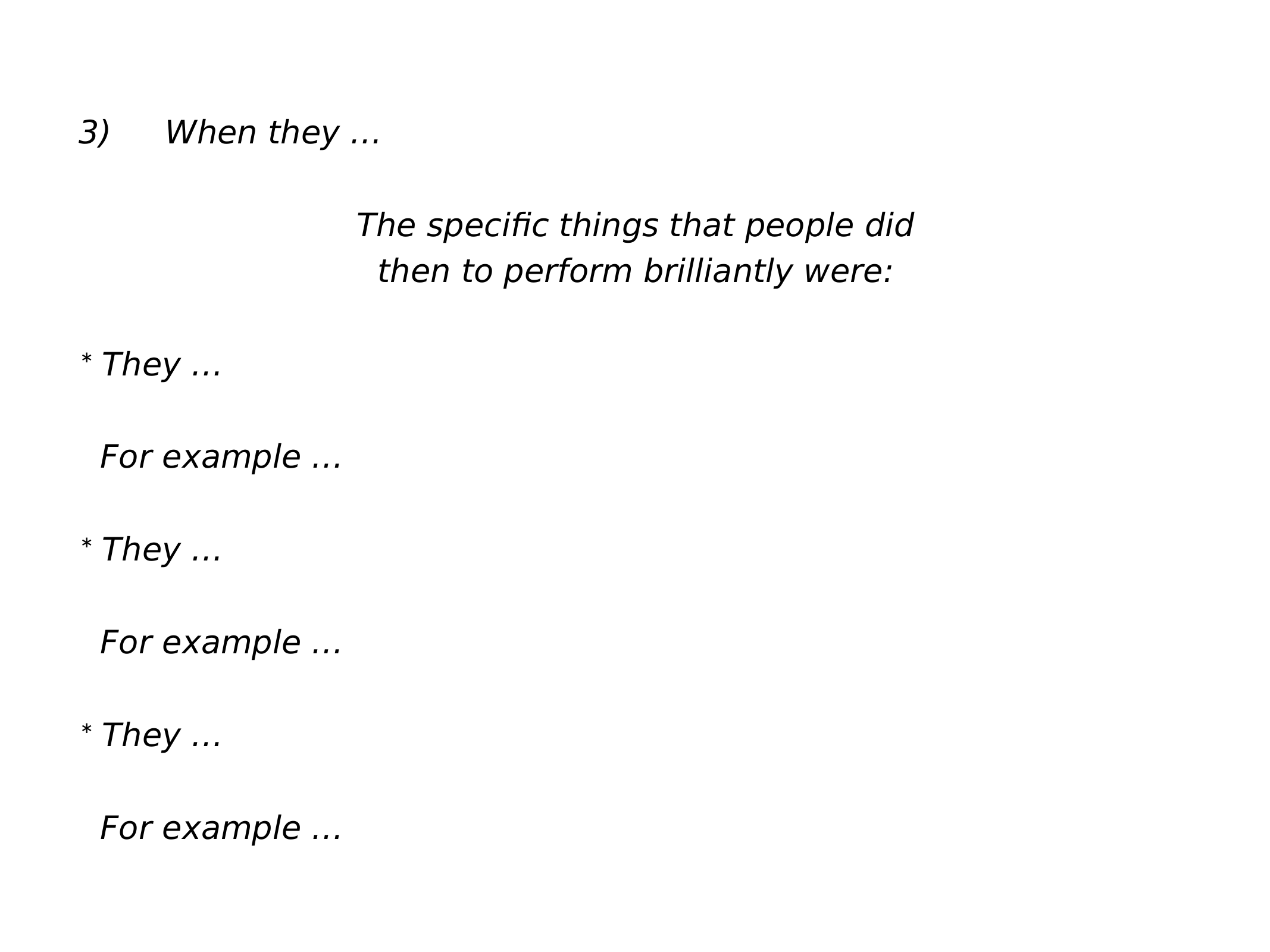

3)	When they …

The specific things that people did
then to perform brilliantly were:

* They …

   For example …

* They …

   For example …

* They …

   For example …